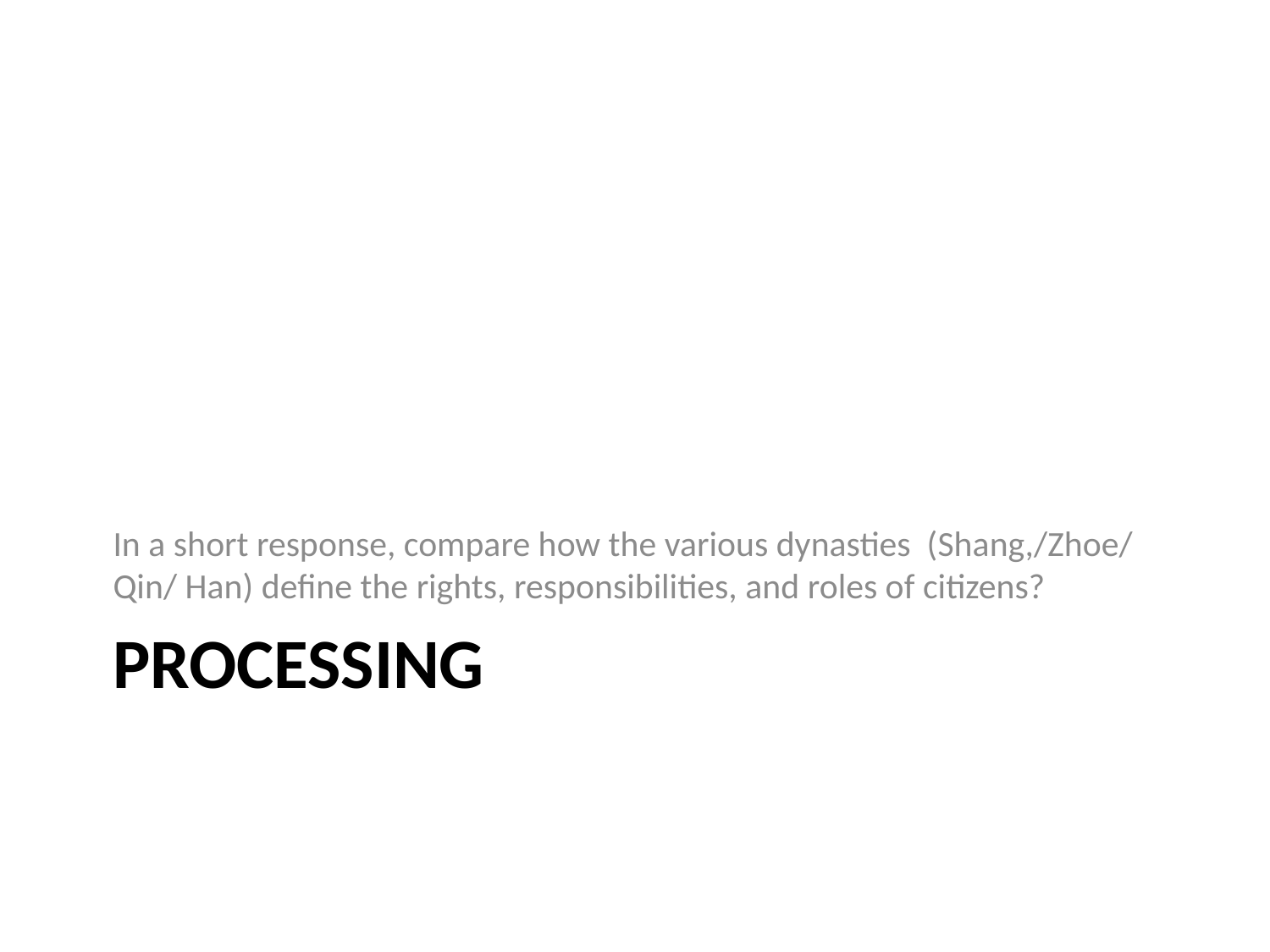

In a short response, compare how the various dynasties  (Shang,/Zhoe/ Qin/ Han) define the rights, responsibilities, and roles of citizens?
# Processing